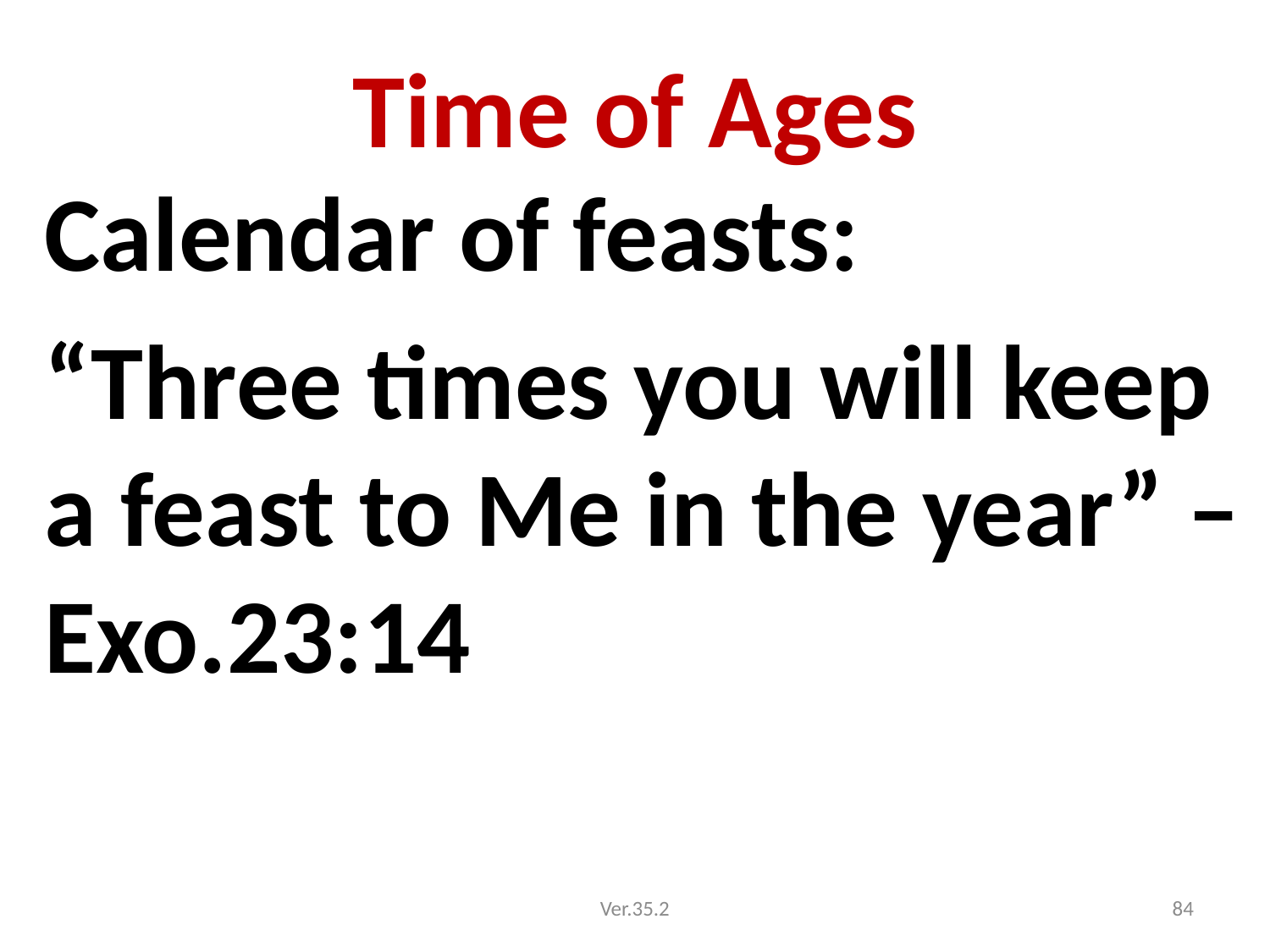

# Time of Ages
Calendar of feasts:
“Three times you will keep a feast to Me in the year” – Exo.23:14
Ver.35.2
84